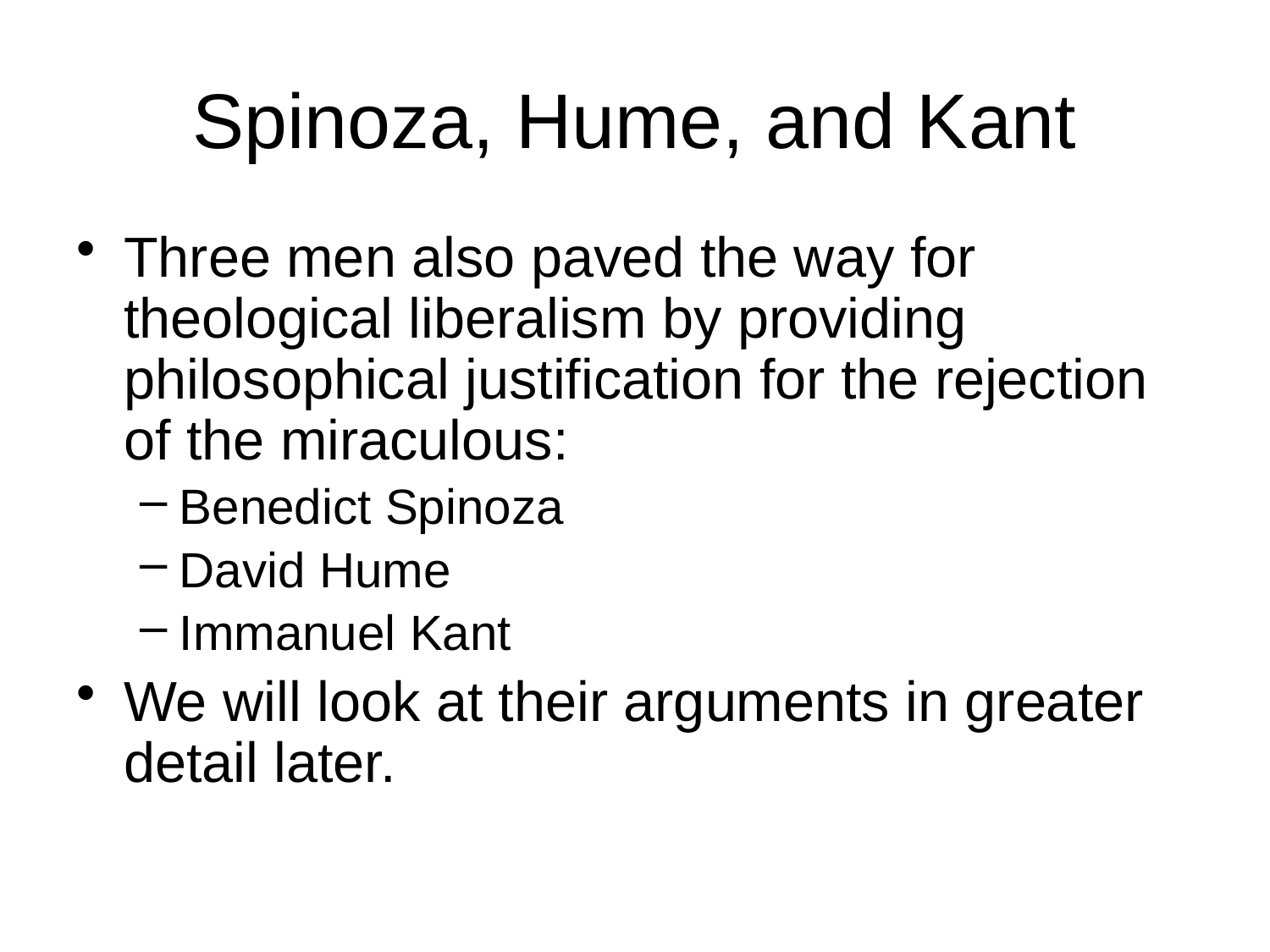

# Spinoza, Hume, and Kant
Three men also paved the way for theological liberalism by providing philosophical justification for the rejection of the miraculous:
Benedict Spinoza
David Hume
Immanuel Kant
We will look at their arguments in greater detail later.